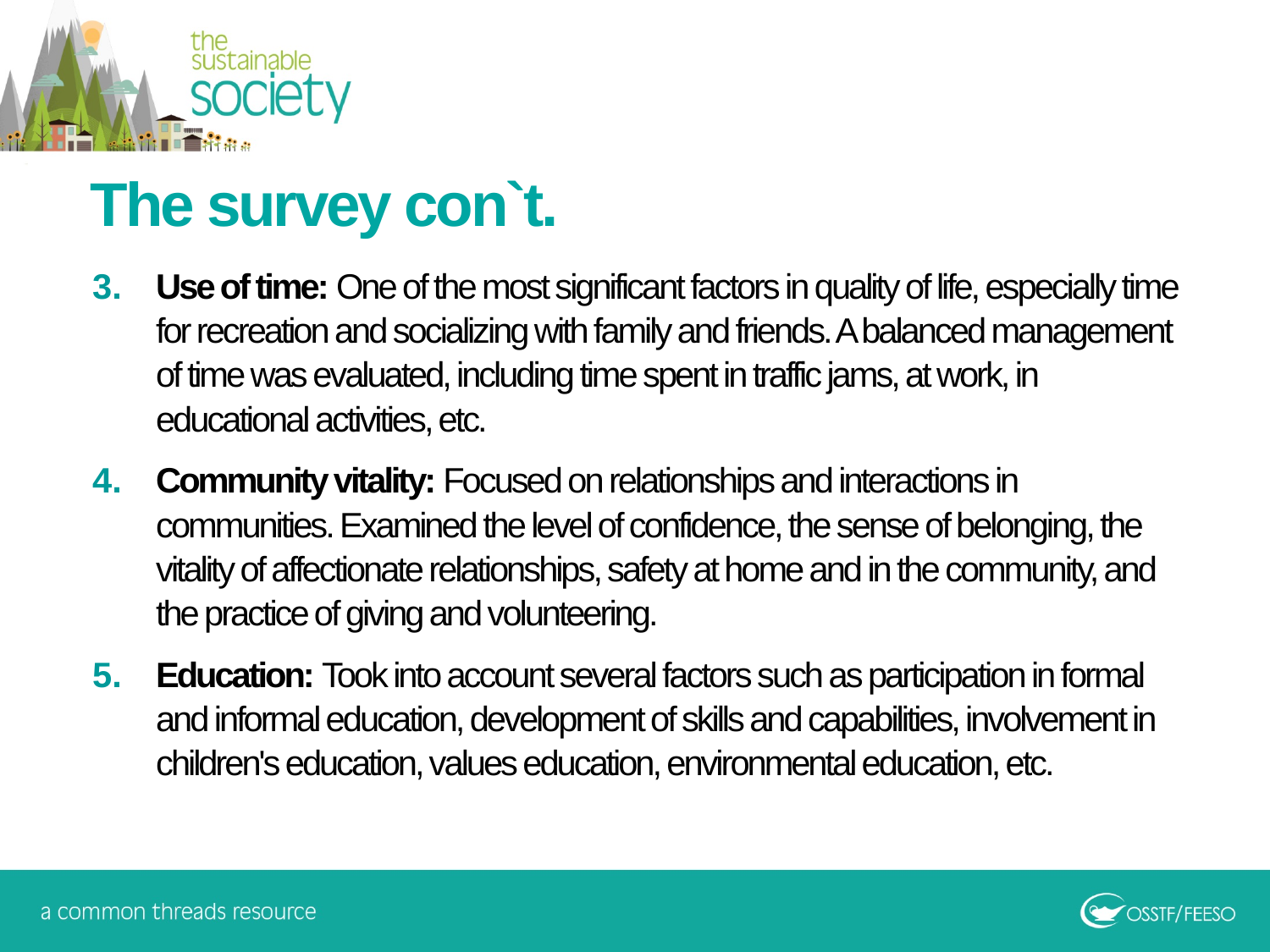

The survey con`t.
Use of time: One of the most significant factors in quality of life, especially time for recreation and socializing with family and friends. A balanced management of time was evaluated, including time spent in traffic jams, at work, in educational activities, etc.

Community vitality: Focused on relationships and interactions in communities. Examined the level of confidence, the sense of belonging, the vitality of affectionate relationships, safety at home and in the community, and the practice of giving and volunteering.

Education: Took into account several factors such as participation in formal and informal education, development of skills and capabilities, involvement in children's education, values education, environmental education, etc.